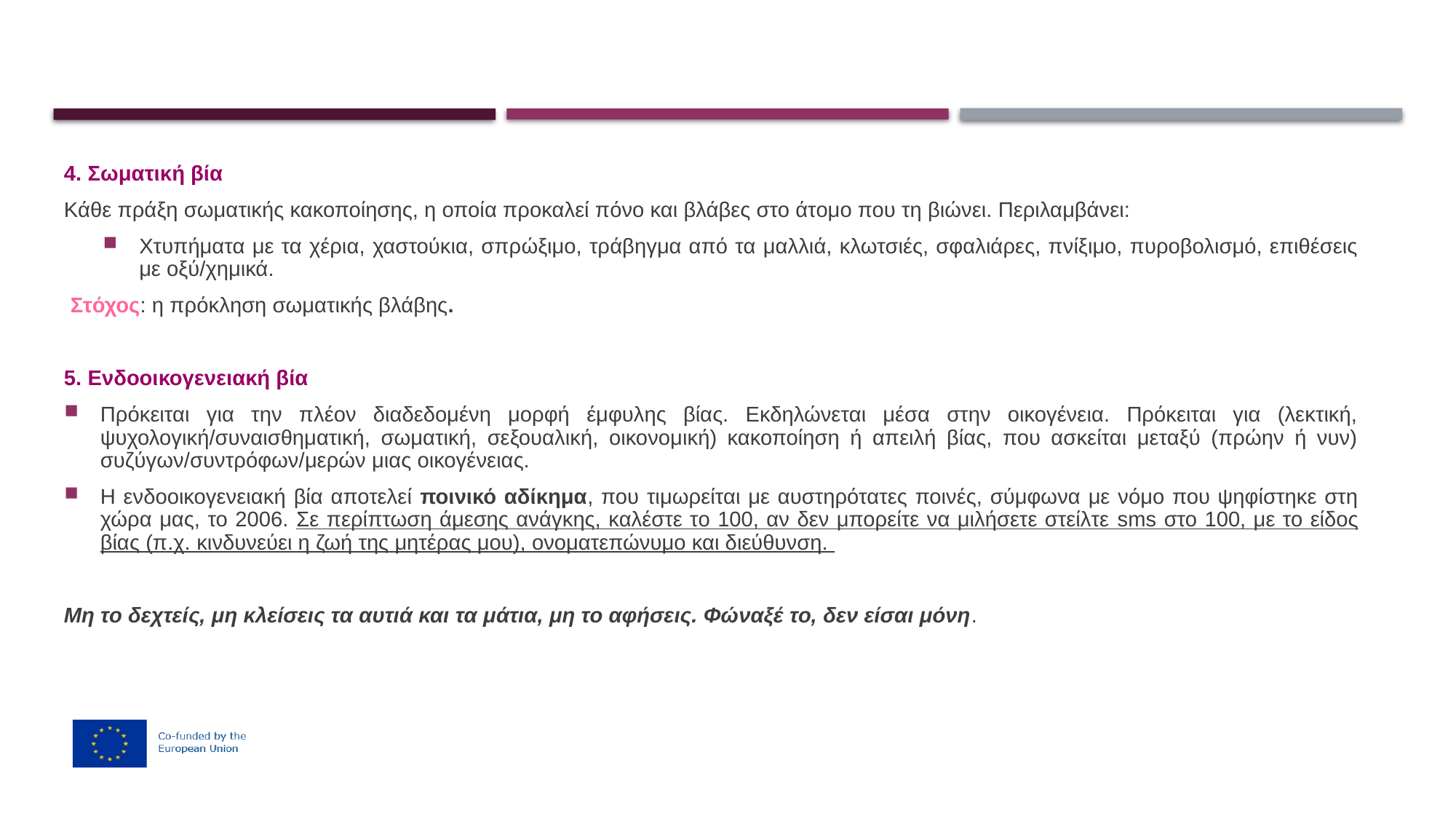

4. Σωματική βία
Κάθε πράξη σωματικής κακοποίησης, η οποία προκαλεί πόνο και βλάβες στο άτομο που τη βιώνει. Περιλαμβάνει:
Χτυπήματα με τα χέρια, χαστούκια, σπρώξιμο, τράβηγμα από τα μαλλιά, κλωτσιές, σφαλιάρες, πνίξιμο, πυροβολισμό, επιθέσεις με οξύ/χημικά.
Στόχος: η πρόκληση σωματικής βλάβης.

5. Ενδοοικογενειακή βία
Πρόκειται για την πλέον διαδεδομένη μορφή έμφυλης βίας. Εκδηλώνεται μέσα στην οικογένεια. Πρόκειται για (λεκτική, ψυχολογική/συναισθηματική, σωματική, σεξουαλική, οικονομική) κακοποίηση ή απειλή βίας, που ασκείται μεταξύ (πρώην ή νυν) συζύγων/συντρόφων/μερών μιας οικογένειας.
Η ενδοοικογενειακή βία αποτελεί ποινικό αδίκημα, που τιμωρείται με αυστηρότατες ποινές, σύμφωνα με νόμο που ψηφίστηκε στη χώρα μας, το 2006. Σε περίπτωση άμεσης ανάγκης, καλέστε το 100, αν δεν μπορείτε να μιλήσετε στείλτε sms στο 100, με το είδος βίας (π.χ. κινδυνεύει η ζωή της μητέρας μου), ονοματεπώνυμο και διεύθυνση.

Μη το δεχτείς, μη κλείσεις τα αυτιά και τα μάτια, μη το αφήσεις. Φώναξέ το, δεν είσαι μόνη.